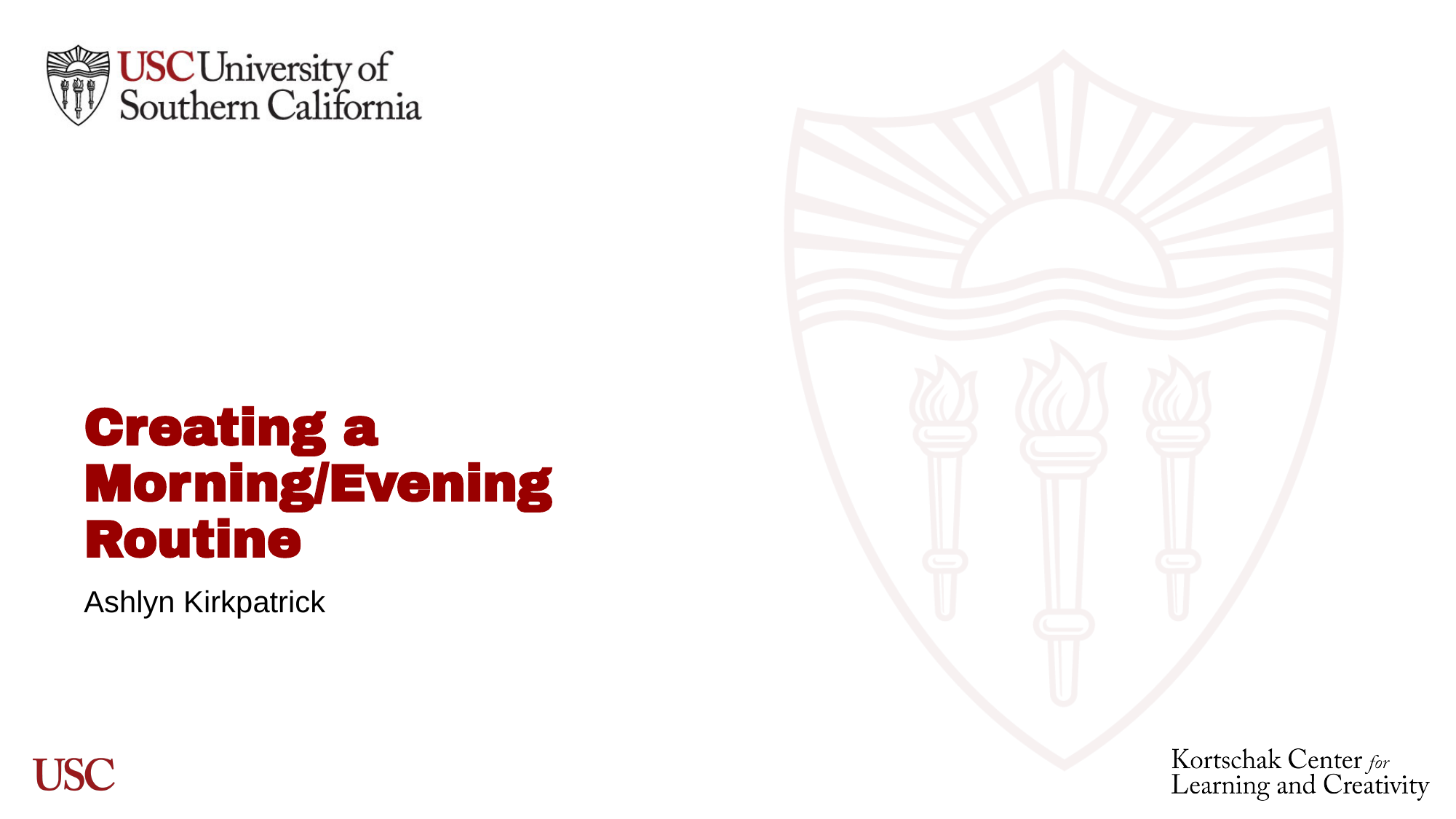

# Creating a Morning/Evening Routine
Ashlyn Kirkpatrick